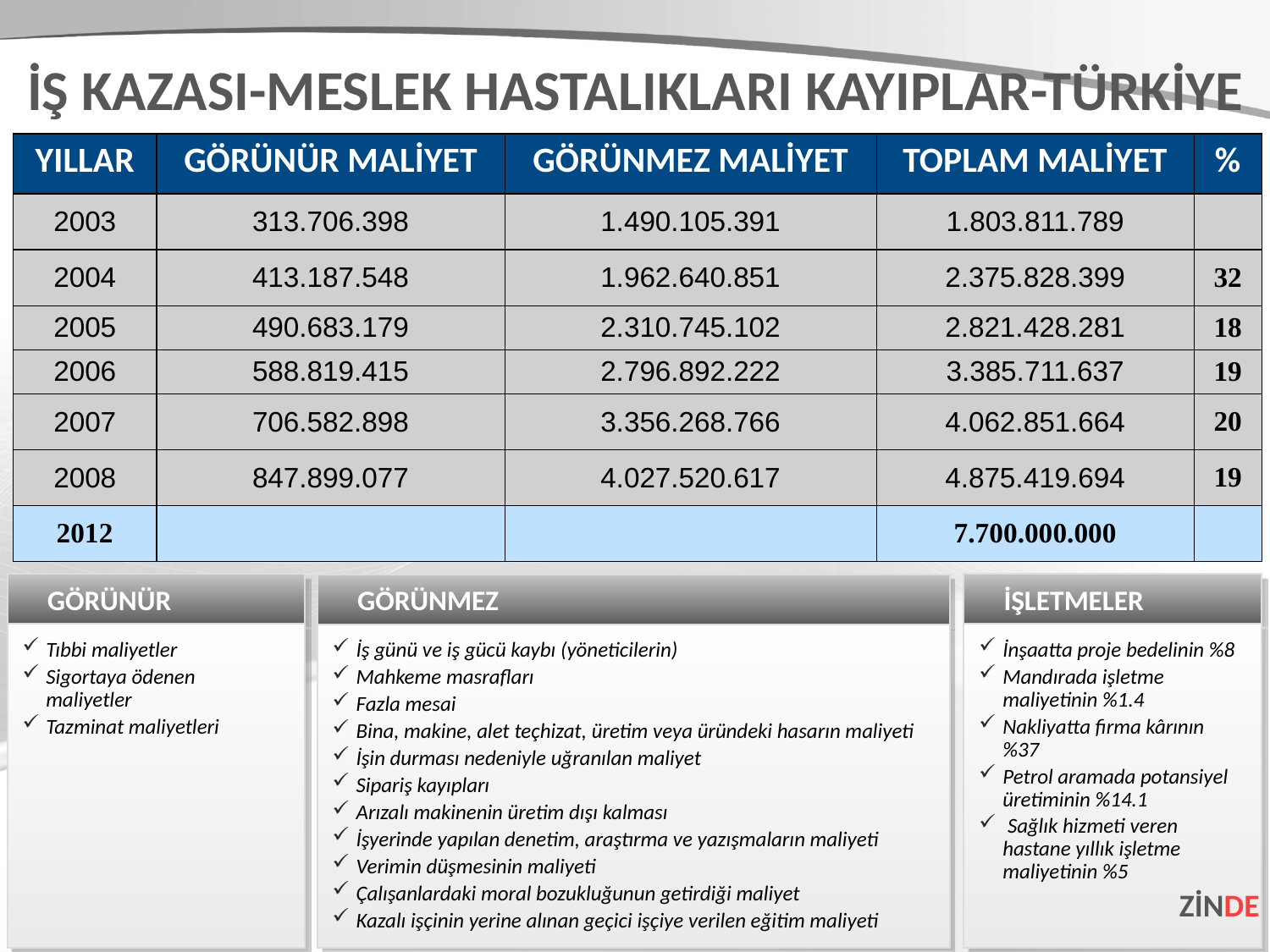

İŞ KAZASI-MESLEK HASTALIKLARI KAYIPLAR-TÜRKİYE
| YILLAR | GÖRÜNÜR MALİYET | GÖRÜNMEZ MALİYET | TOPLAM MALİYET | % |
| --- | --- | --- | --- | --- |
| 2003 | 313.706.398 | 1.490.105.391 | 1.803.811.789 |  |
| 2004 | 413.187.548 | 1.962.640.851 | 2.375.828.399 | 32 |
| 2005 | 490.683.179 | 2.310.745.102 | 2.821.428.281 | 18 |
| 2006 | 588.819.415 | 2.796.892.222 | 3.385.711.637 | 19 |
| 2007 | 706.582.898 | 3.356.268.766 | 4.062.851.664 | 20 |
| 2008 | 847.899.077 | 4.027.520.617 | 4.875.419.694 | 19 |
| 2012 |  |  | 7.700.000.000 |  |
GÖRÜNÜR
İŞLETMELER
GÖRÜNMEZ
Tıbbi maliyetler
Sigortaya ödenen maliyetler
Tazminat maliyetleri

İnşaatta proje bedelinin %8
Mandırada işletme maliyetinin %1.4
Nakliyatta firma kârının %37
Petrol aramada potansiyel üretiminin %14.1
 Sağlık hizmeti veren hastane yıllık işletme maliyetinin %5

İş günü ve iş gücü kaybı (yöneticilerin)
Mahkeme masrafları
Fazla mesai
Bina, makine, alet teçhizat, üretim veya üründeki hasarın maliyeti
İşin durması nedeniyle uğranılan maliyet
Sipariş kayıpları
Arızalı makinenin üretim dışı kalması
İşyerinde yapılan denetim, araştırma ve yazışmaların maliyeti
Verimin düşmesinin maliyeti
Çalışanlardaki moral bozukluğunun getirdiği maliyet
Kazalı işçinin yerine alınan geçici işçiye verilen eğitim maliyeti

ZİNDE